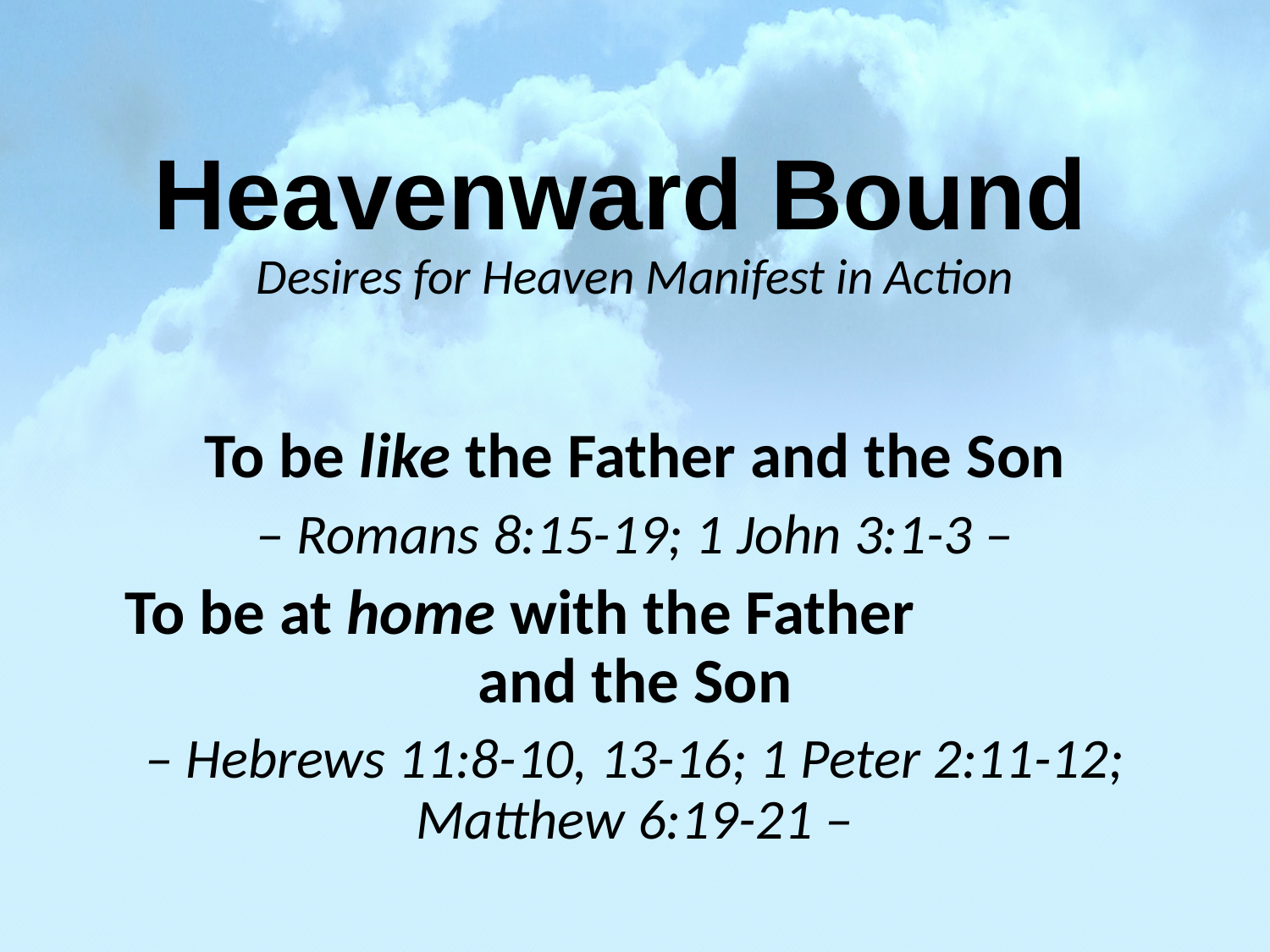

# Heavenward Bound Desires for Heaven Manifest in Action

To be like the Father and the Son
– Romans 8:15-19; 1 John 3:1-3 –
To be at home with the Father                 and the Son
– Hebrews 11:8-10, 13-16; 1 Peter 2:11-12; Matthew 6:19-21 –